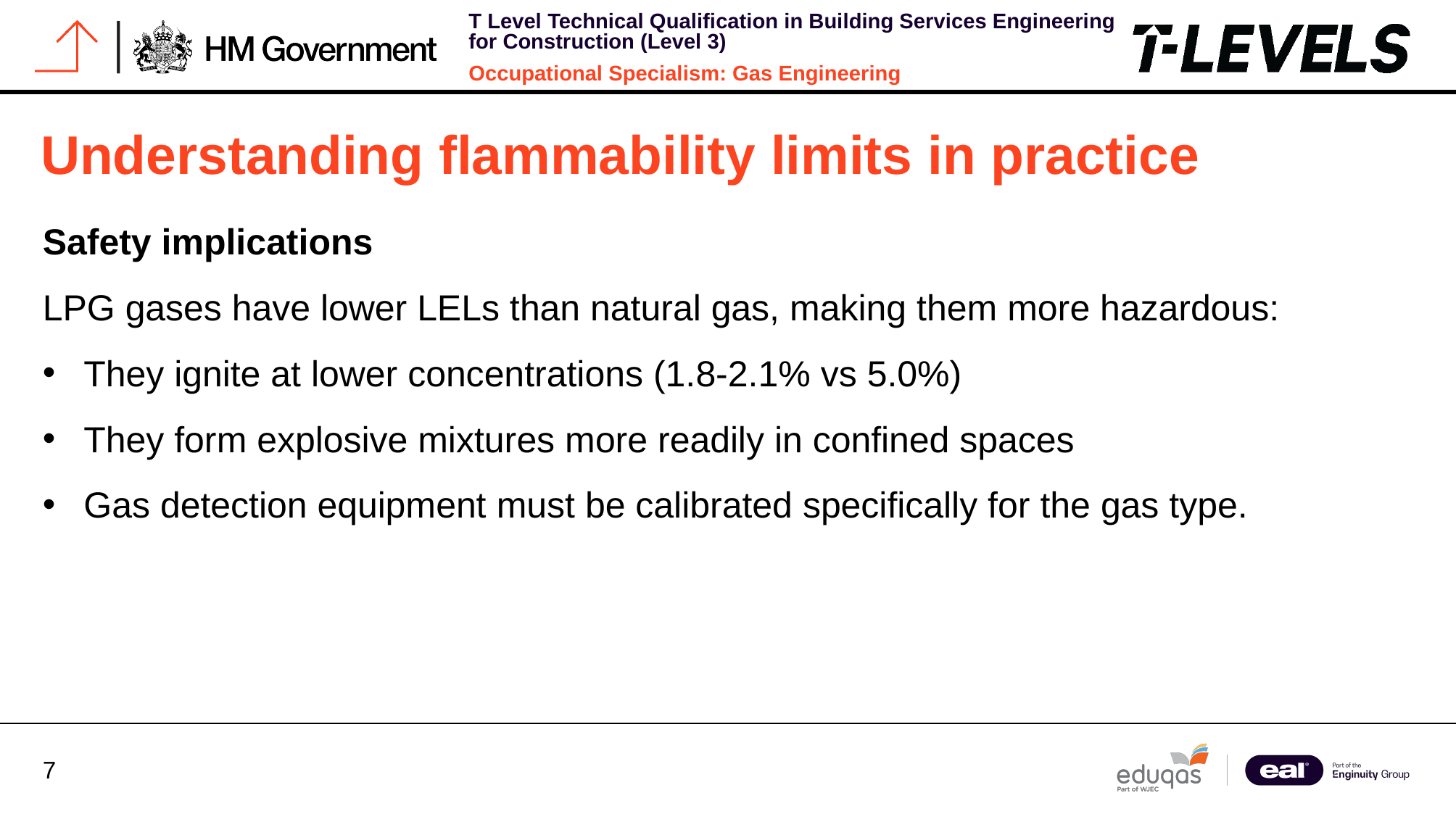

# Understanding flammability limits in practice
Safety implications
LPG gases have lower LELs than natural gas, making them more hazardous:
They ignite at lower concentrations (1.8-2.1% vs 5.0%)
They form explosive mixtures more readily in confined spaces
Gas detection equipment must be calibrated specifically for the gas type.